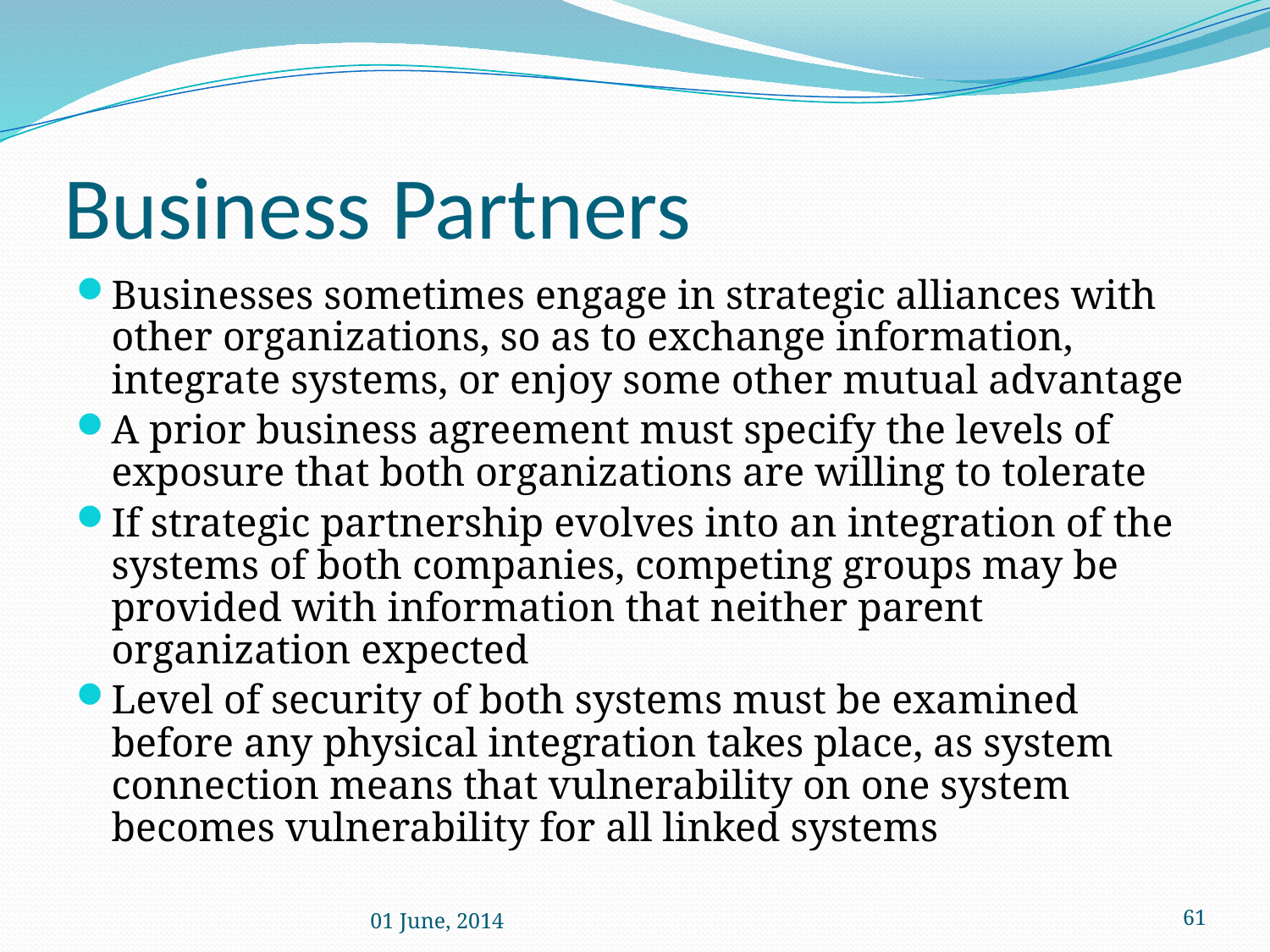

# Business Partners
Businesses sometimes engage in strategic alliances with other organizations, so as to exchange information, integrate systems, or enjoy some other mutual advantage
A prior business agreement must specify the levels of exposure that both organizations are willing to tolerate
If strategic partnership evolves into an integration of the systems of both companies, competing groups may be provided with information that neither parent organization expected
Level of security of both systems must be examined before any physical integration takes place, as system connection means that vulnerability on one system becomes vulnerability for all linked systems
01 June, 2014
  61